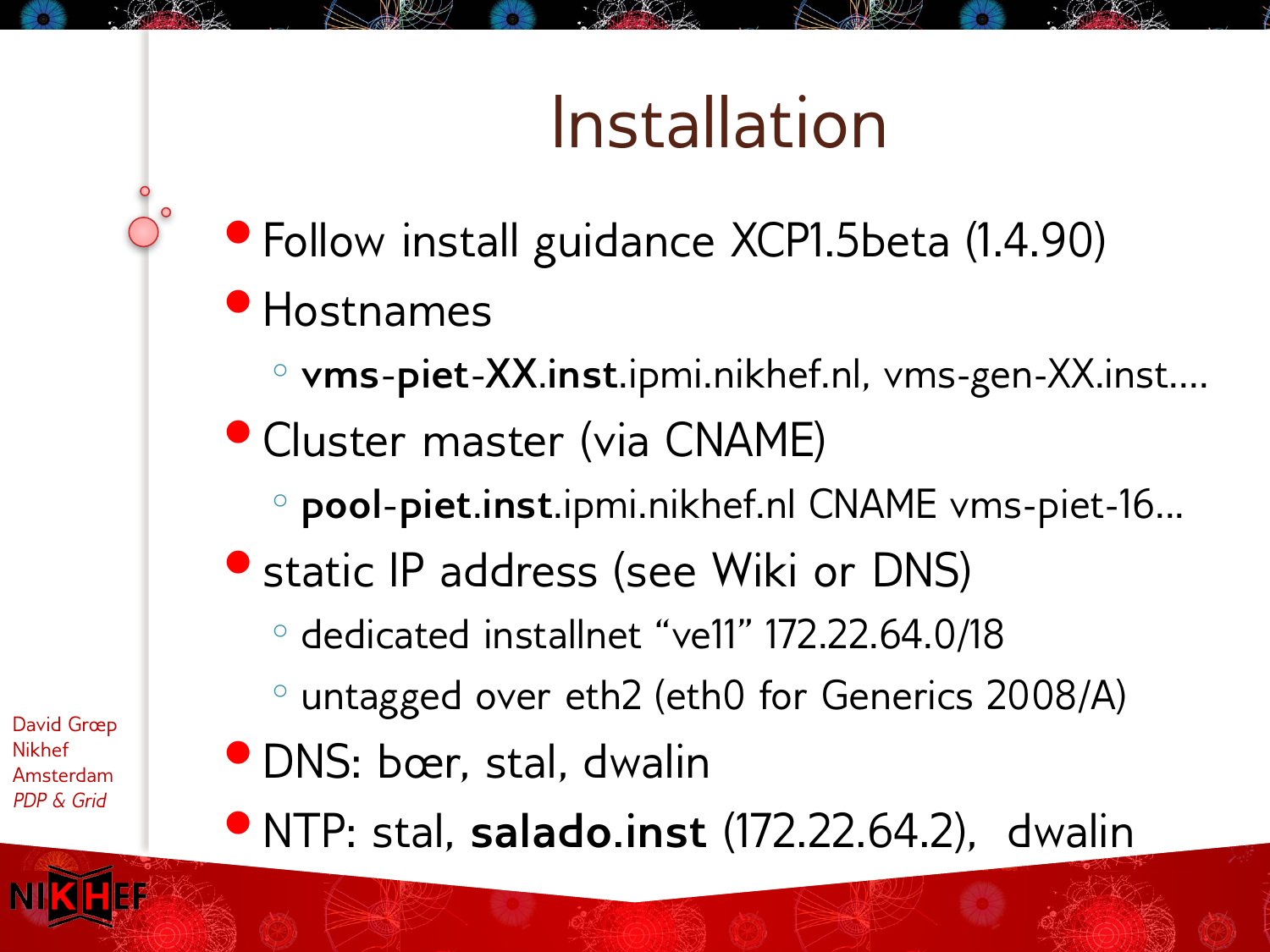

# Installation
Follow install guidance XCP1.5beta (1.4.90)
Hostnames
vms-piet-XX.inst.ipmi.nikhef.nl, vms-gen-XX.inst....
Cluster master (via CNAME)
pool-piet.inst.ipmi.nikhef.nl CNAME vms-piet-16...
static IP address (see Wiki or DNS)
dedicated installnet “ve11” 172.22.64.0/18
untagged over eth2 (eth0 for Generics 2008/A)
DNS: boer, stal, dwalin
NTP: stal, salado.inst (172.22.64.2),  dwalin